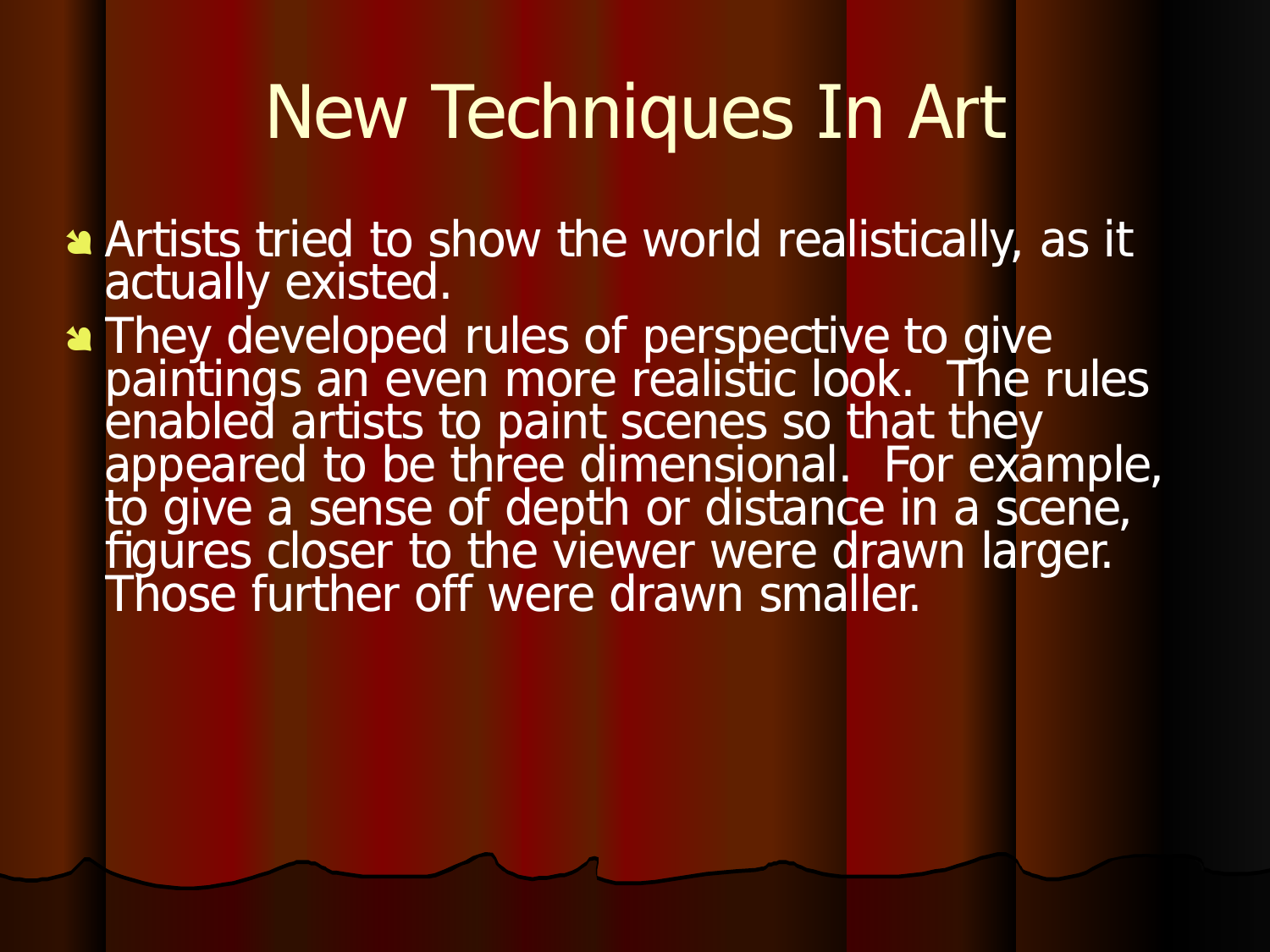

New Techniques In Art
Artists tried to show the world realistically, as it actually existed.
They developed rules of perspective to give paintings an even more realistic look.  The rules enabled artists to paint scenes so that they appeared to be three dimensional.  For example, to give a sense of depth or distance in a scene, figures closer to the viewer were drawn larger.  Those further off were drawn smaller.